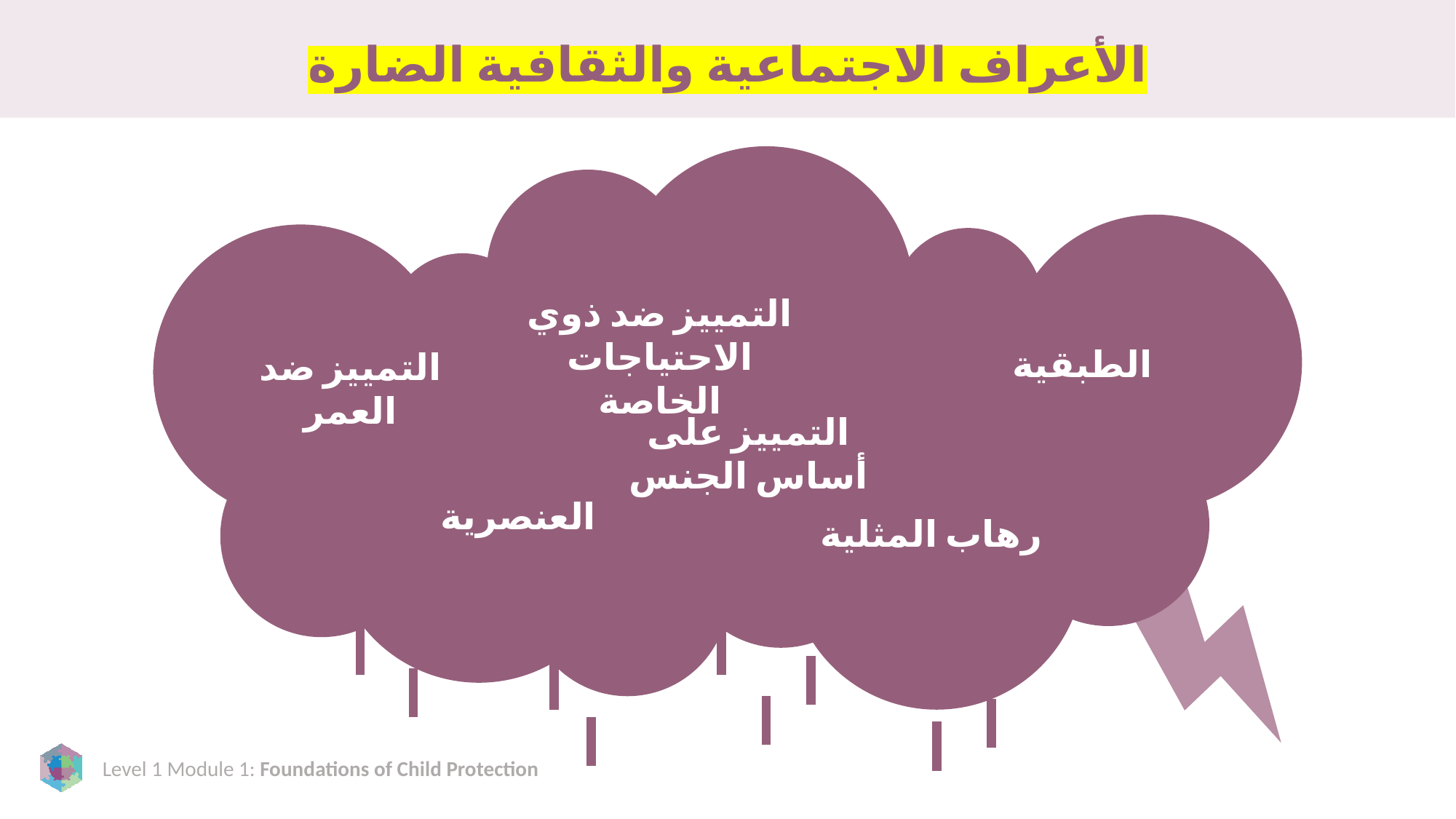

# الأعراف الاجتماعية والثقافية الضارة

التمييز ضد ذوي الاحتياجات الخاصة
الطبقية
التمييز ضد العمر
التمييز على أساس الجنس
العنصرية
رهاب المثلية